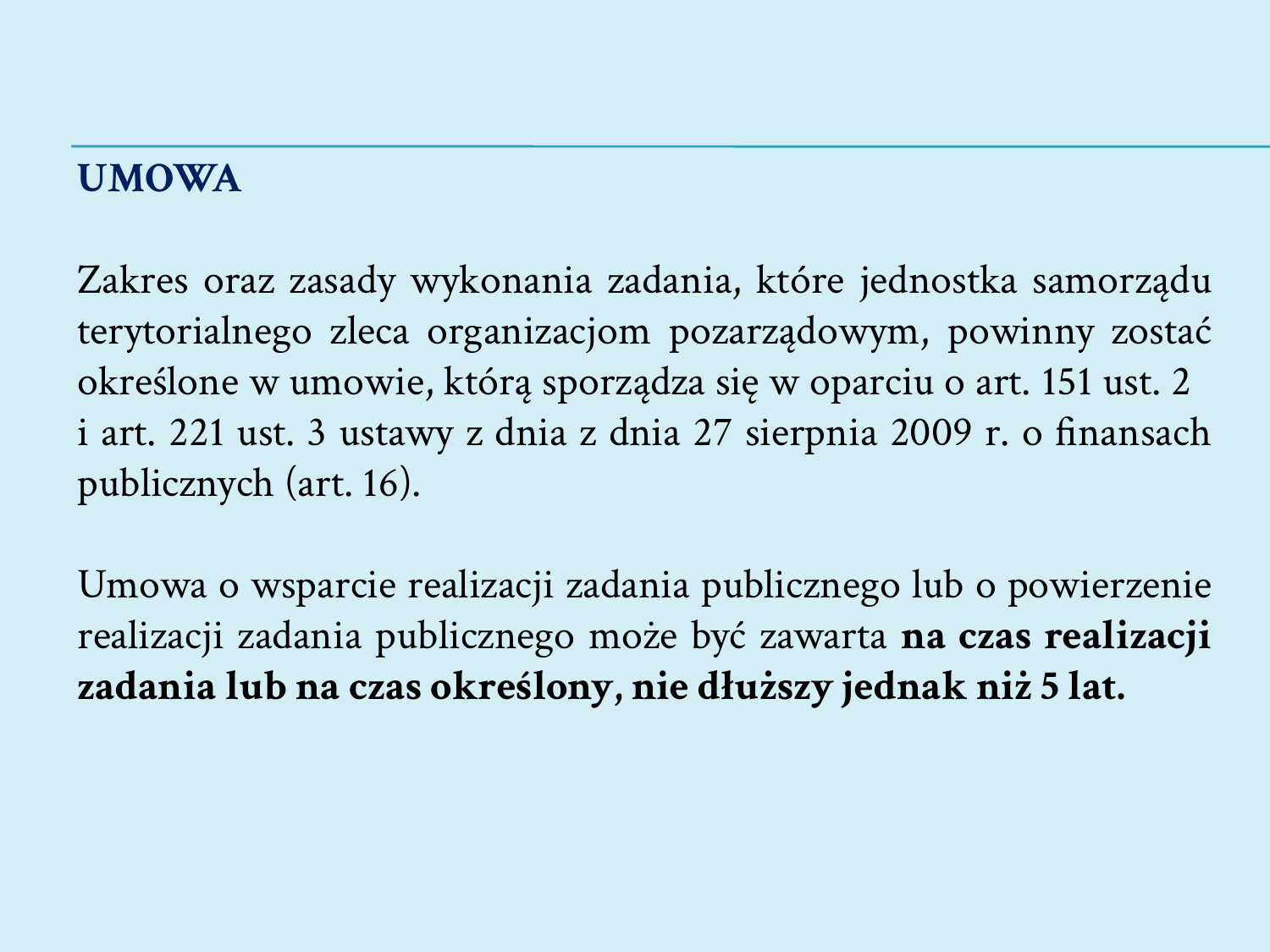

UMOWA

Zakres oraz zasady wykonania zadania, które jednostka samorządu terytorialnego zleca organizacjom pozarządowym, powinny zostać określone w umowie, którą sporządza się w oparciu o art. 151 ust. 2   i art. 221 ust. 3 ustawy z dnia z dnia 27 sierpnia 2009 r. o finansach publicznych (art. 16).

Umowa o wsparcie realizacji zadania publicznego lub o powierzenie realizacji zadania publicznego może być zawarta na czas realizacji zadania lub na czas określony, nie dłuższy jednak niż 5 lat.